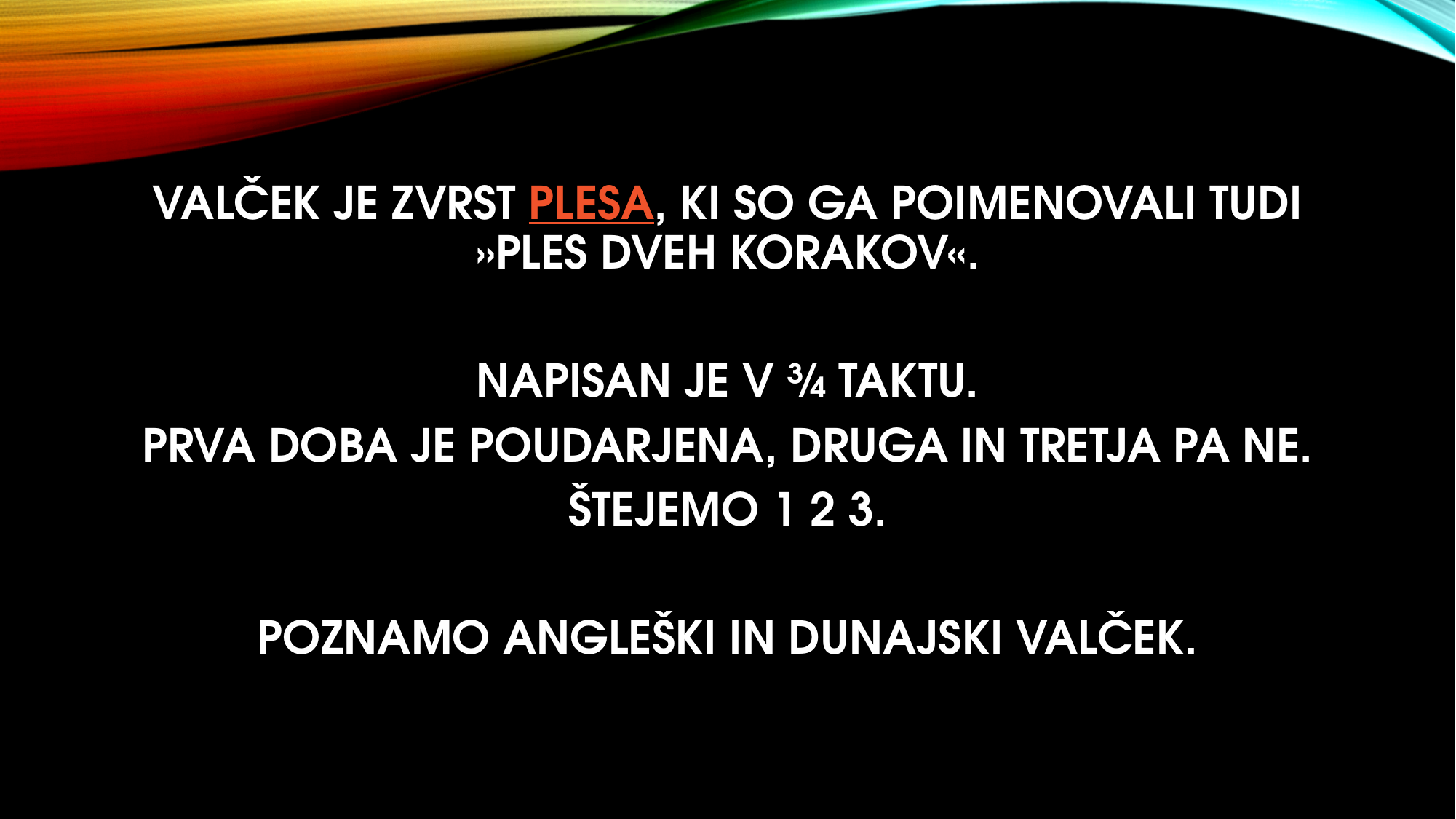

VALČEK JE ZVRST PLESA, KI SO GA POIMENOVALI TUDI »PLES DVEH KORAKOV«.

NAPISAN JE V ¾ TAKTU.
PRVA DOBA JE POUDARJENA, DRUGA IN TRETJA PA NE.
ŠTEJEMO 1 2 3.

POZNAMO ANGLEŠKI IN DUNAJSKI VALČEK.